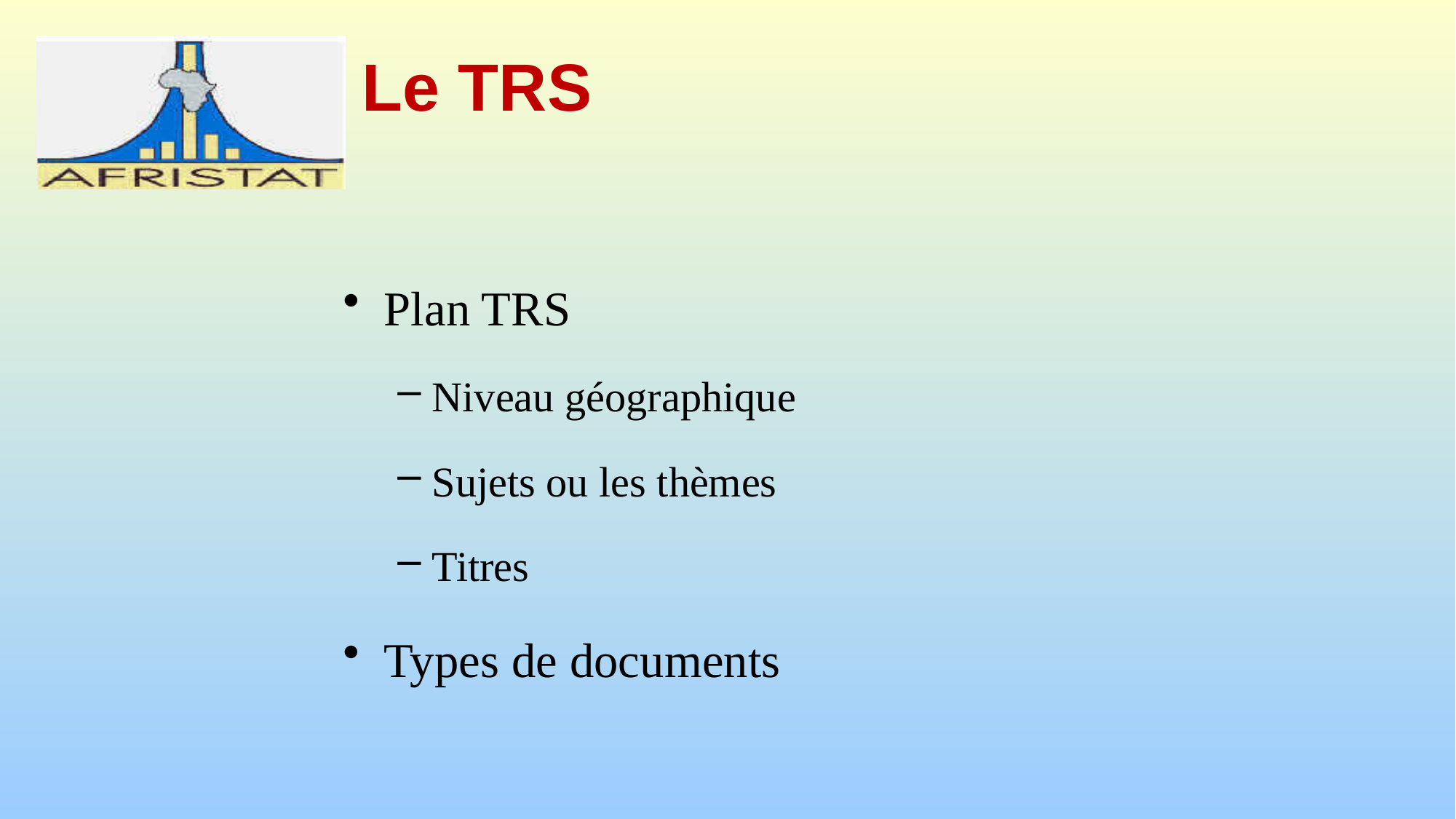

# Le TRS
Plan TRS
Niveau géographique
Sujets ou les thèmes
Titres
Types de documents